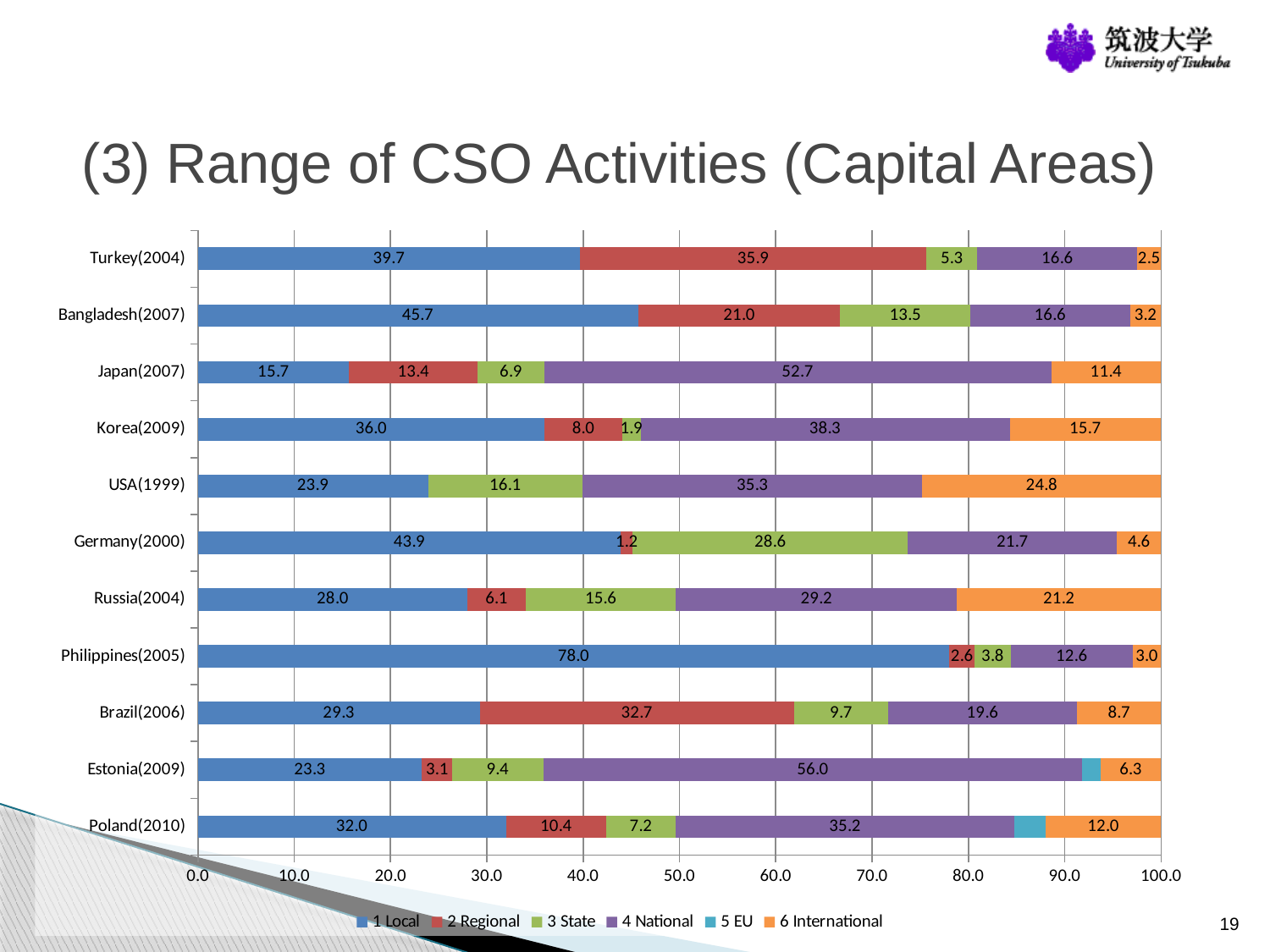

(3) Range of CSO Activities (Capital Areas)

### Chart

| Category | 1 Local | 2 Regional | 3 State | 4 National | 5 EU | 6 International |
|---|---|---|---|---|---|---|
| Poland(2010) | 32.0 | 10.4 | 7.199999999999997 | 35.20000000000001 | 3.2 | 12.0 |
| Estonia(2009) | 23.27044025157227 | 3.144654088050315 | 9.433962264150942 | 55.97484276729549 | 1.886792452830188 | 6.28930817610063 |
| Brazil(2006) | 29.26605504587156 | 32.6605504587156 | 9.724770642201817 | 19.63302752293578 | None | 8.71559633027523 |
| Philippines(2005) | 78.04014167650531 | 2.597402597402598 | 3.778040141676505 | 12.63282172373081 | None | 2.95159386068477 |
| Russia(2004) | 27.98053527980529 | 6.082725060827245 | 15.57177615571776 | 29.1970802919708 | None | 21.16788321167883 |
| Germany(2000) | 43.9153439153439 | 1.234567901234568 | 28.57142857142857 | 21.69312169312169 | None | 4.585537918871246 |
| USA(1999) | 23.89053254437868 | None | 16.05029585798816 | 35.28106508875739 | None | 24.77810650887572 |
| Korea(2009) | 36.0153256704981 | 8.045977011494253 | 1.915708812260536 | 38.31417624521072 | None | 15.7088122605364 |
| Japan(2007) | 15.70709893795416 | 13.35941866964785 | 6.875349357182784 | 52.65511458915595 | None | 11.40301844605925 |
| Bangladesh(2007) | 45.7 | 21.0 | 13.5 | 16.6 | None | 3.2 |
| Turkey(2004) | 39.6875 | 35.9375 | 5.312499999999996 | 16.5625 | None | 2.5 |
19